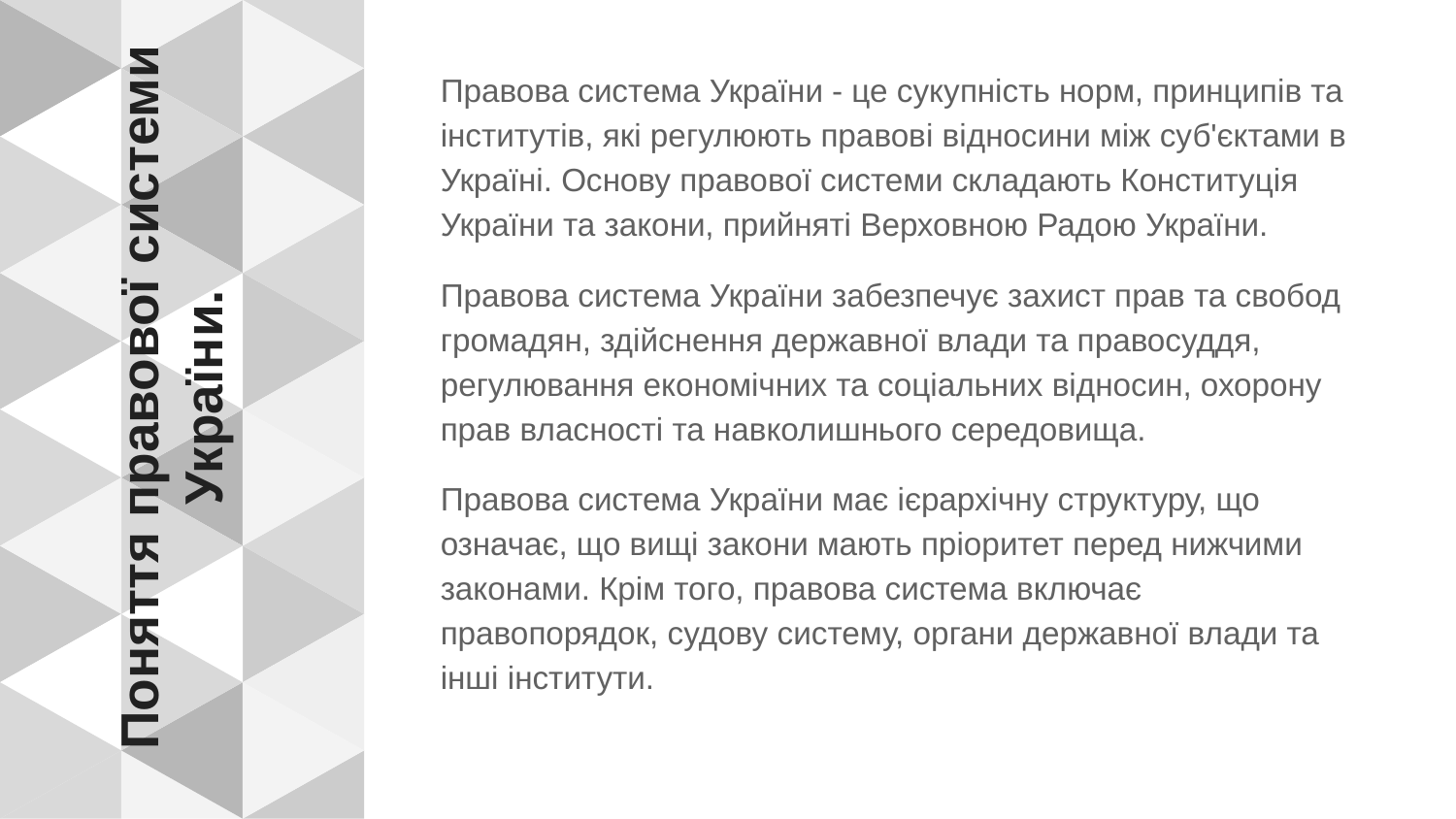

Правова система України - це сукупність норм, принципів та інститутів, які регулюють правові відносини між суб'єктами в Україні. Основу правової системи складають Конституція України та закони, прийняті Верховною Радою України.
Правова система України забезпечує захист прав та свобод громадян, здійснення державної влади та правосуддя, регулювання економічних та соціальних відносин, охорону прав власності та навколишнього середовища.
Правова система України має ієрархічну структуру, що означає, що вищі закони мають пріоритет перед нижчими законами. Крім того, правова система включає правопорядок, судову систему, органи державної влади та інші інститути.
# Поняття правової системи України.